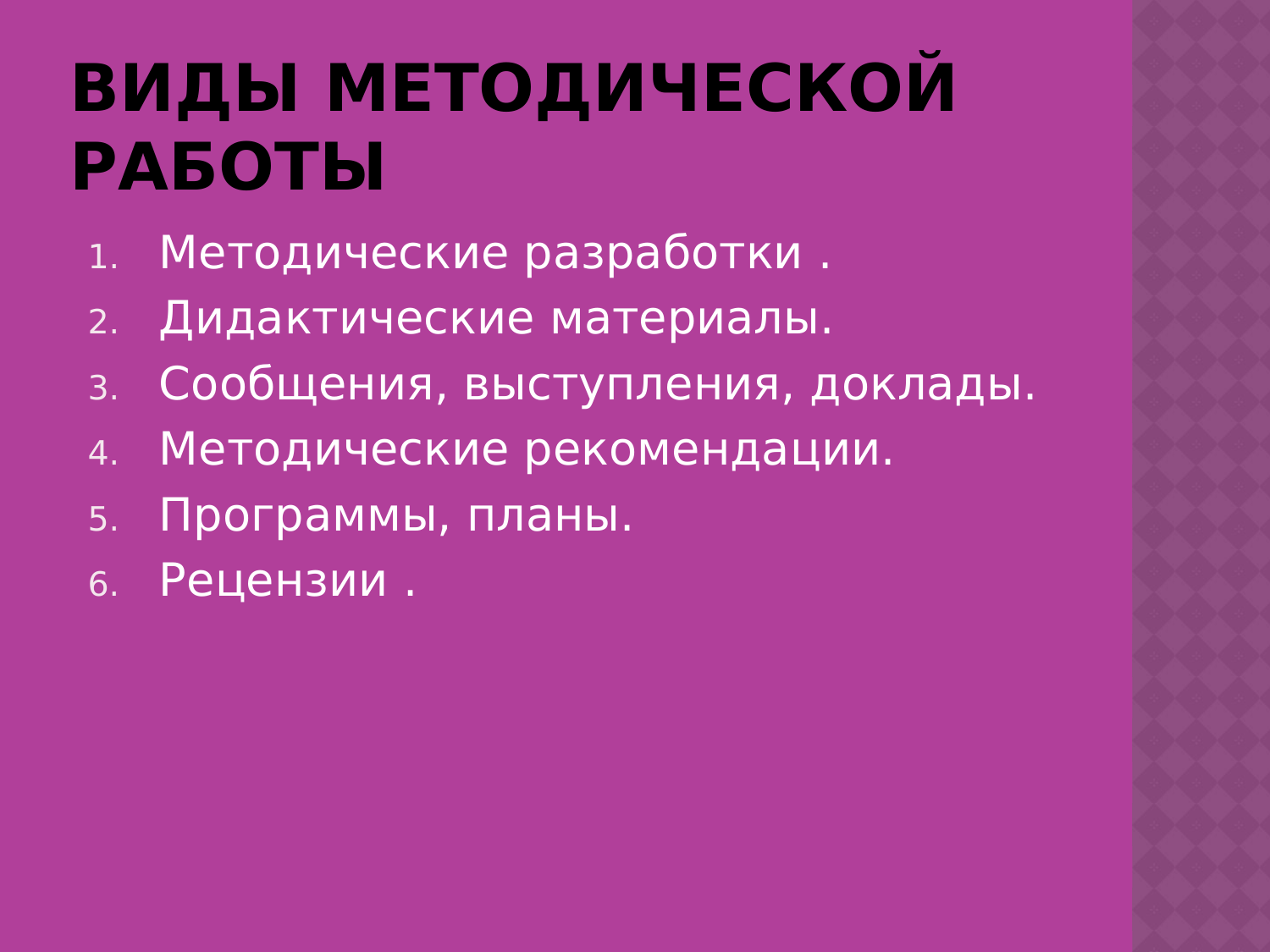

# Виды методической работы
Методические разработки .
Дидактические материалы.
Сообщения, выступления, доклады.
Методические рекомендации.
Программы, планы.
Рецензии .